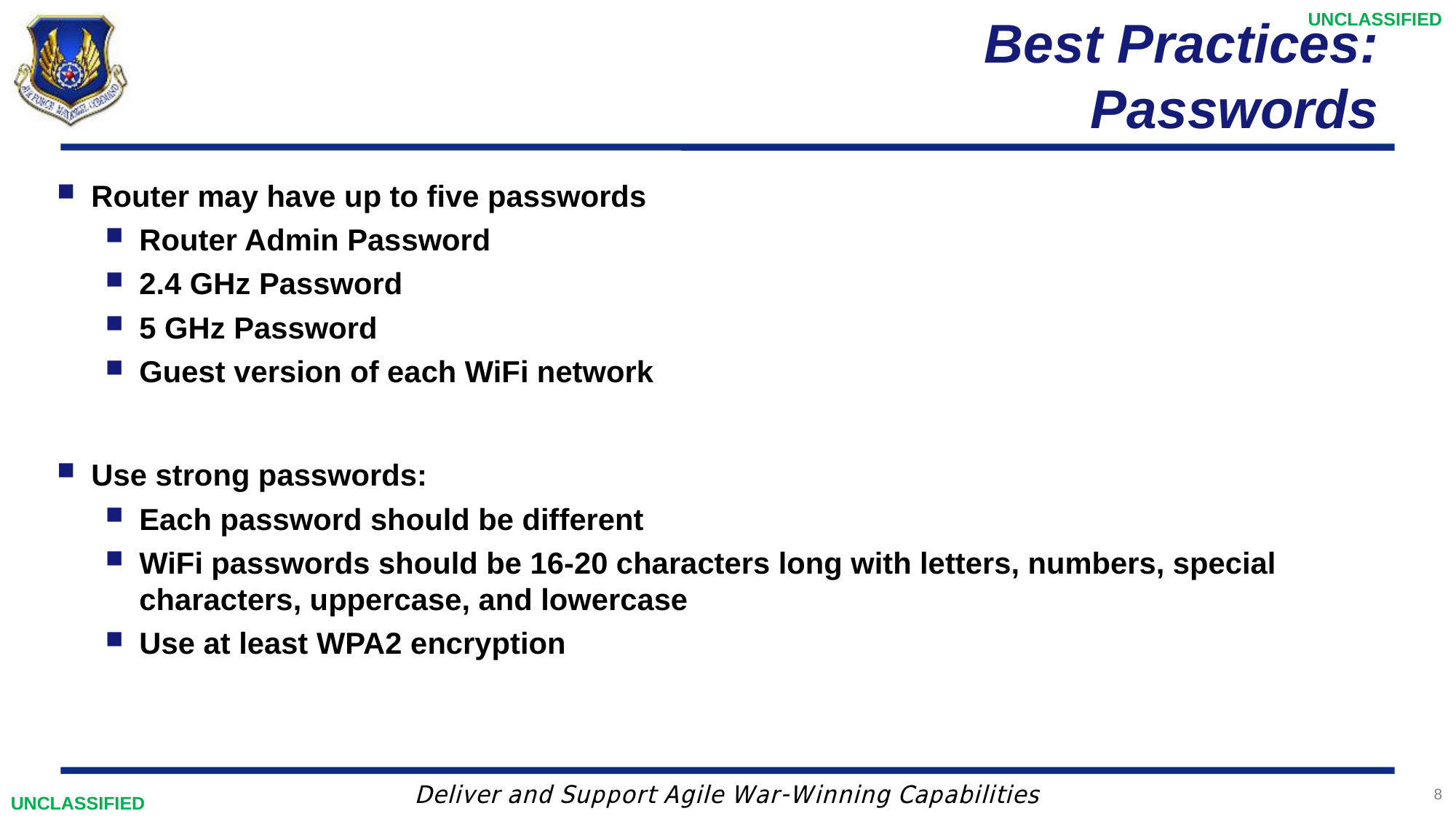

# Best Practices: Passwords
Router may have up to five passwords
Router Admin Password
2.4 GHz Password
5 GHz Password
Guest version of each WiFi network

Use strong passwords:
Each password should be different
WiFi passwords should be 16-20 characters long with letters, numbers, special characters, uppercase, and lowercase
Use at least WPA2 encryption

8